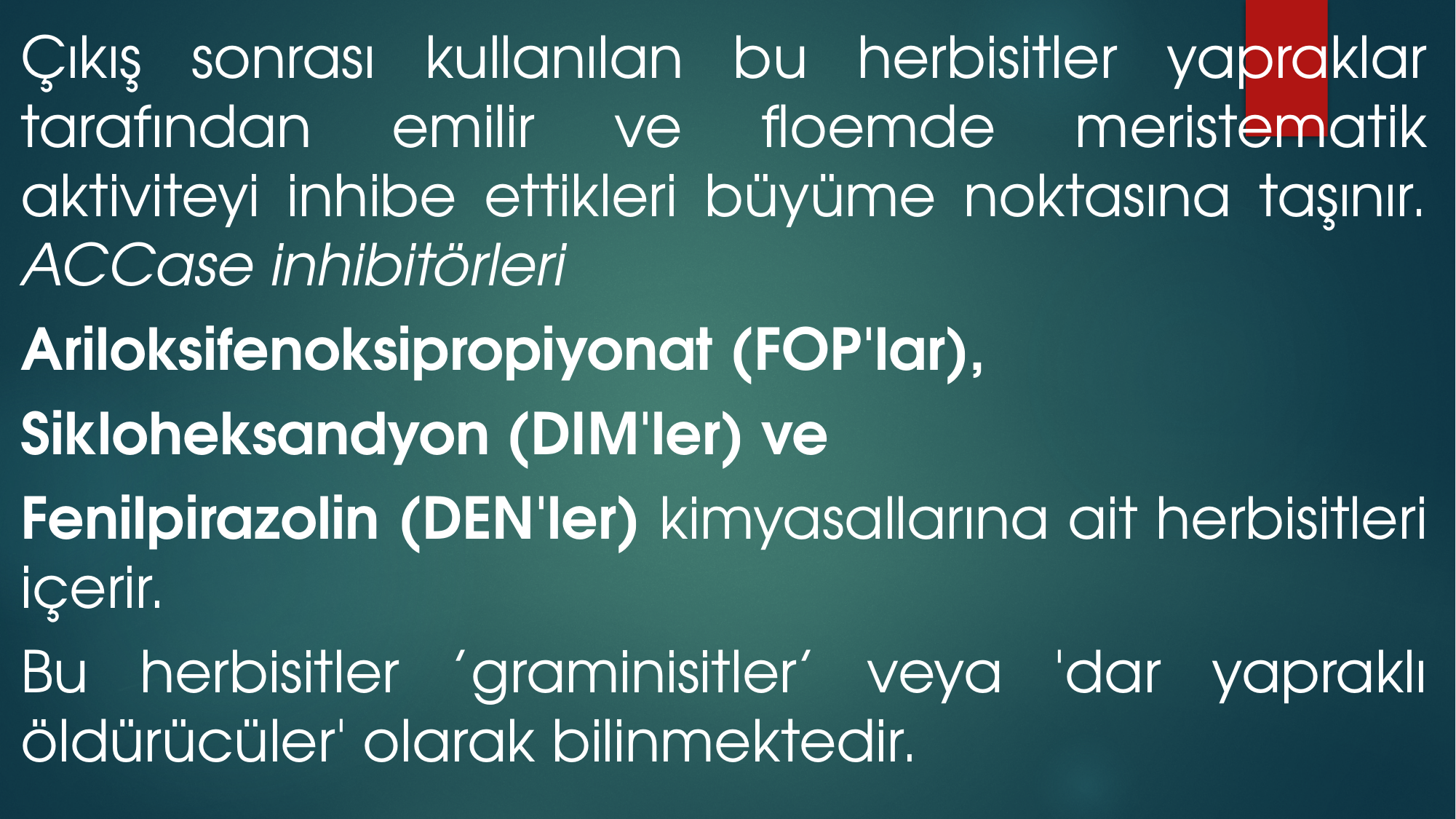

Çıkış sonrası kullanılan bu herbisitler yapraklar tarafından emilir ve floemde meristematik aktiviteyi inhibe ettikleri büyüme noktasına taşınır. ACCase inhibitörleri
Ariloksifenoksipropiyonat (FOP'lar),
Sikloheksandyon (DIM'ler) ve
Fenilpirazolin (DEN'ler) kimyasallarına ait herbisitleri içerir.
Bu herbisitler ’graminisitler’ veya 'dar yapraklı öldürücüler' olarak bilinmektedir.